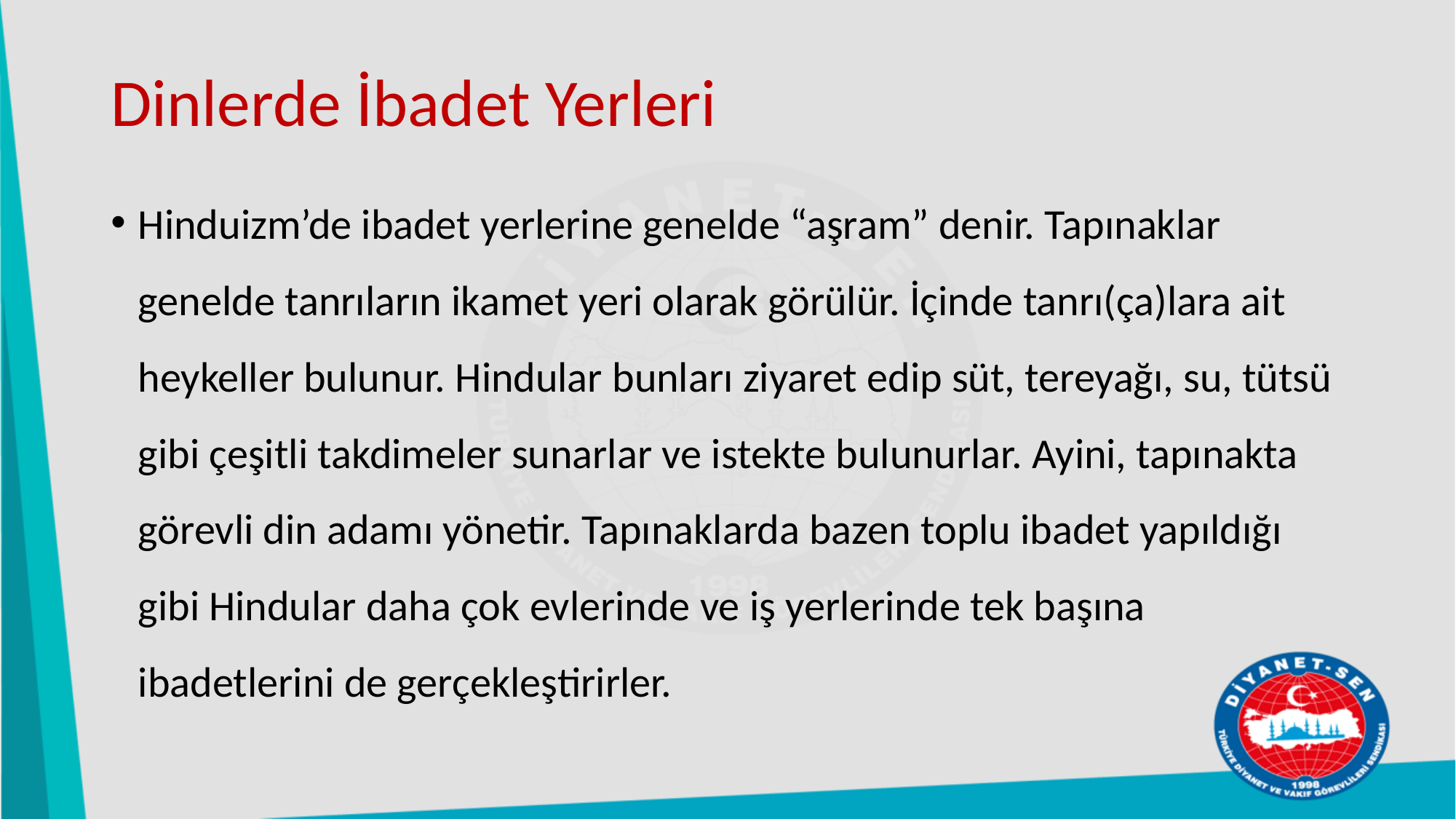

# Dinlerde İbadet Yerleri
Hinduizm’de ibadet yerlerine genelde “aşram” denir. Tapınaklar genelde tanrıların ikamet yeri olarak görülür. İçinde tanrı(ça)lara ait heykeller bulunur. Hindular bunları ziyaret edip süt, tereyağı, su, tütsü gibi çeşitli takdimeler sunarlar ve istekte bulunurlar. Ayini, tapınakta görevli din adamı yönetir. Tapınaklarda bazen toplu ibadet yapıldığı gibi Hindular daha çok evlerinde ve iş yerlerinde tek başına ibadetlerini de gerçekleştirirler.